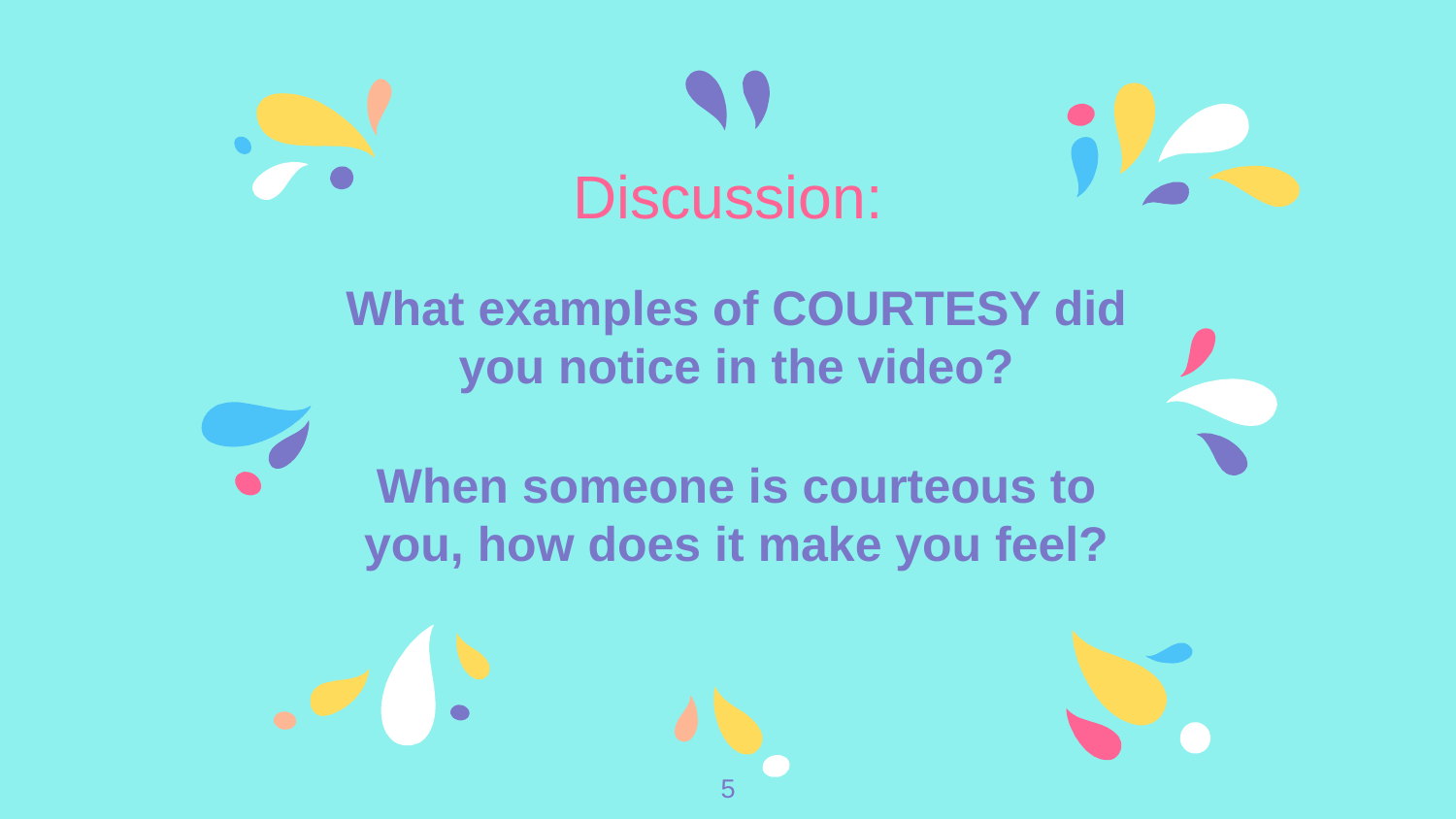

Discussion:
What examples of COURTESY did you notice in the video?

When someone is courteous to you, how does it make you feel?
5